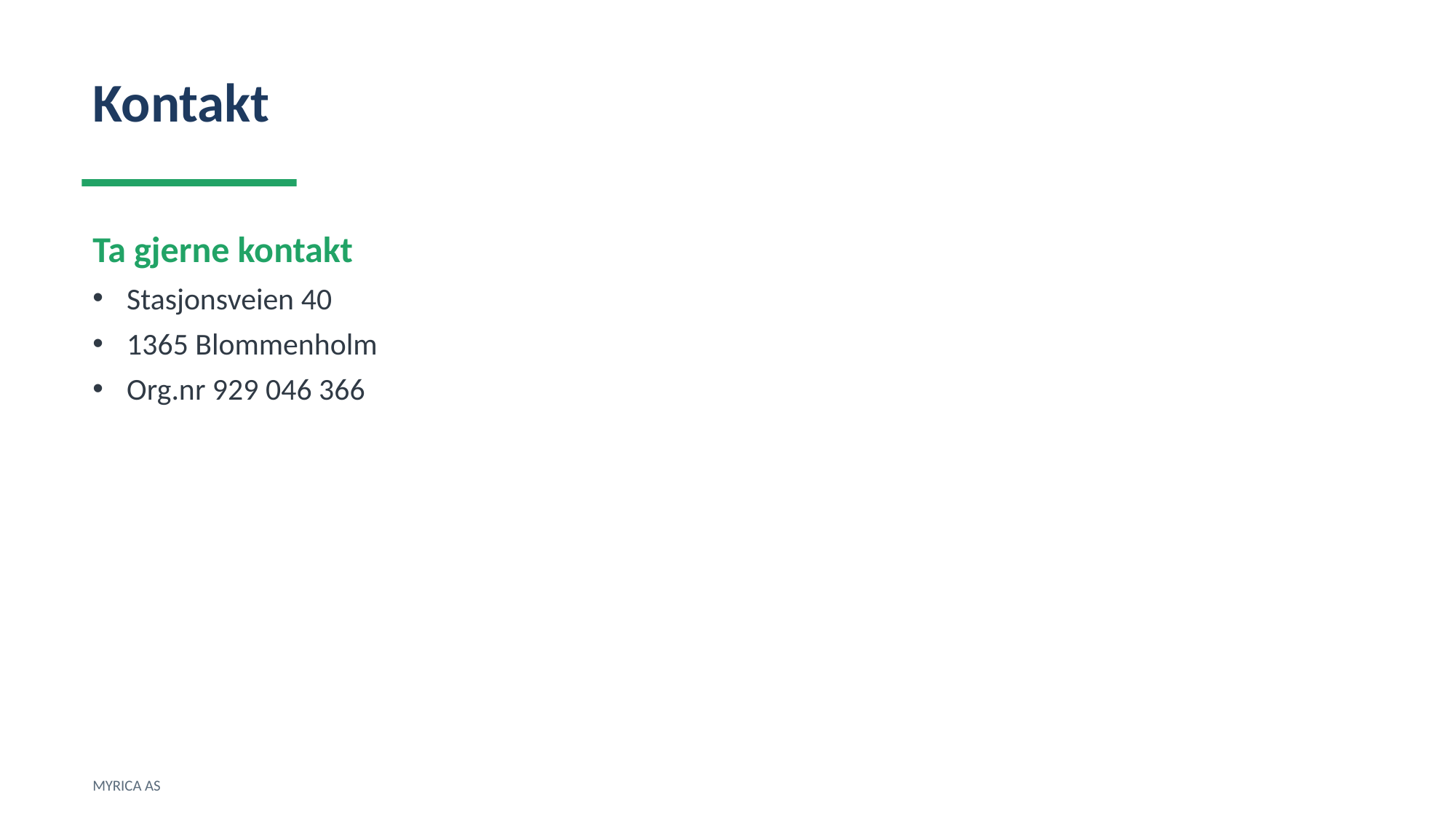

Kontakt

Ta gjerne kontakt
Stasjonsveien 40
1365 Blommenholm
Org.nr 929 046 366
MYRICA AS